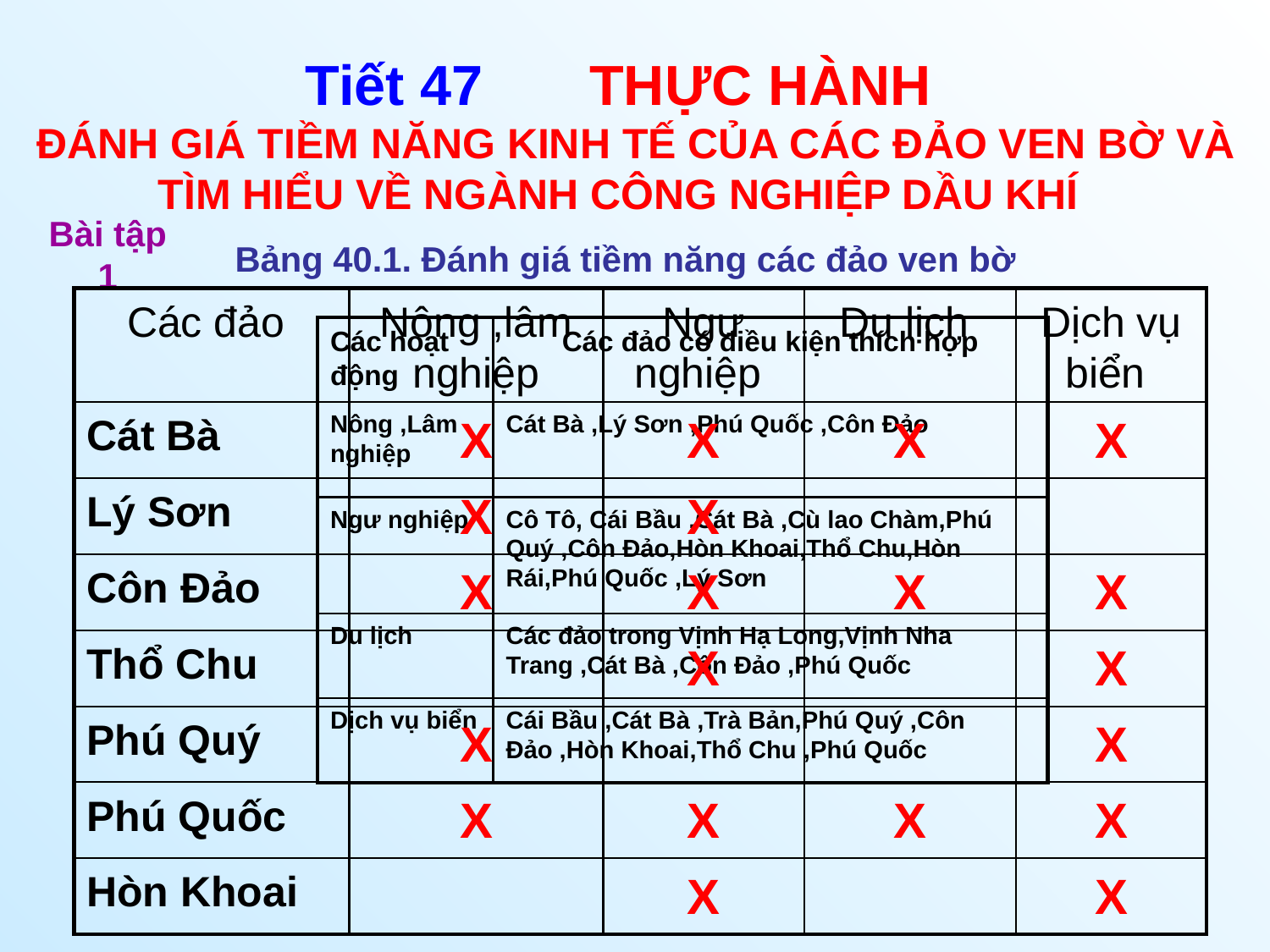

Tiết 47         THỰC HÀNH
  ĐÁNH GIÁ TIỀM NĂNG KINH TẾ CỦA CÁC ĐẢO VEN BỜ VÀ TÌM HIỂU VỀ NGÀNH CÔNG NGHIỆP DẦU KHÍ
Bài tập 1
Bảng 40.1. Đánh giá tiềm năng các đảo ven bờ
Các đảo
Nông ,lâm nghiệp
Ngư nghiệp
Du lịch
Dịch vụ biển
Cát Bà
X
X
X
X
Lý Sơn
X
X

Côn Đảo
X
X
X
X
Thổ Chu

X

X
Phú Quý
X

X
Phú Quốc
X
X
X
X
Hòn Khoai

X

X
Các hoạt động
Các đảo có điều kiện thích hợp
Nông ,Lâm nghiệp
Cát Bà ,Lý Sơn ,Phú Quốc ,Côn Đảo
Ngư nghiệp
Cô Tô, Cái Bầu ,Cát Bà ,Cù lao Chàm,Phú Quý ,Côn Đảo,Hòn Khoai,Thổ Chu,Hòn Rái,Phú Quốc ,Lý Sơn
Du lịch
Các đảo trong Vịnh Hạ Long,Vịnh Nha Trang ,Cát Bà ,Côn Đảo ,Phú Quốc
Dịch vụ biển
Cái Bầu ,Cát Bà ,Trà Bản,Phú Quý ,Côn Đảo ,Hòn Khoai,Thổ Chu ,Phú Quốc